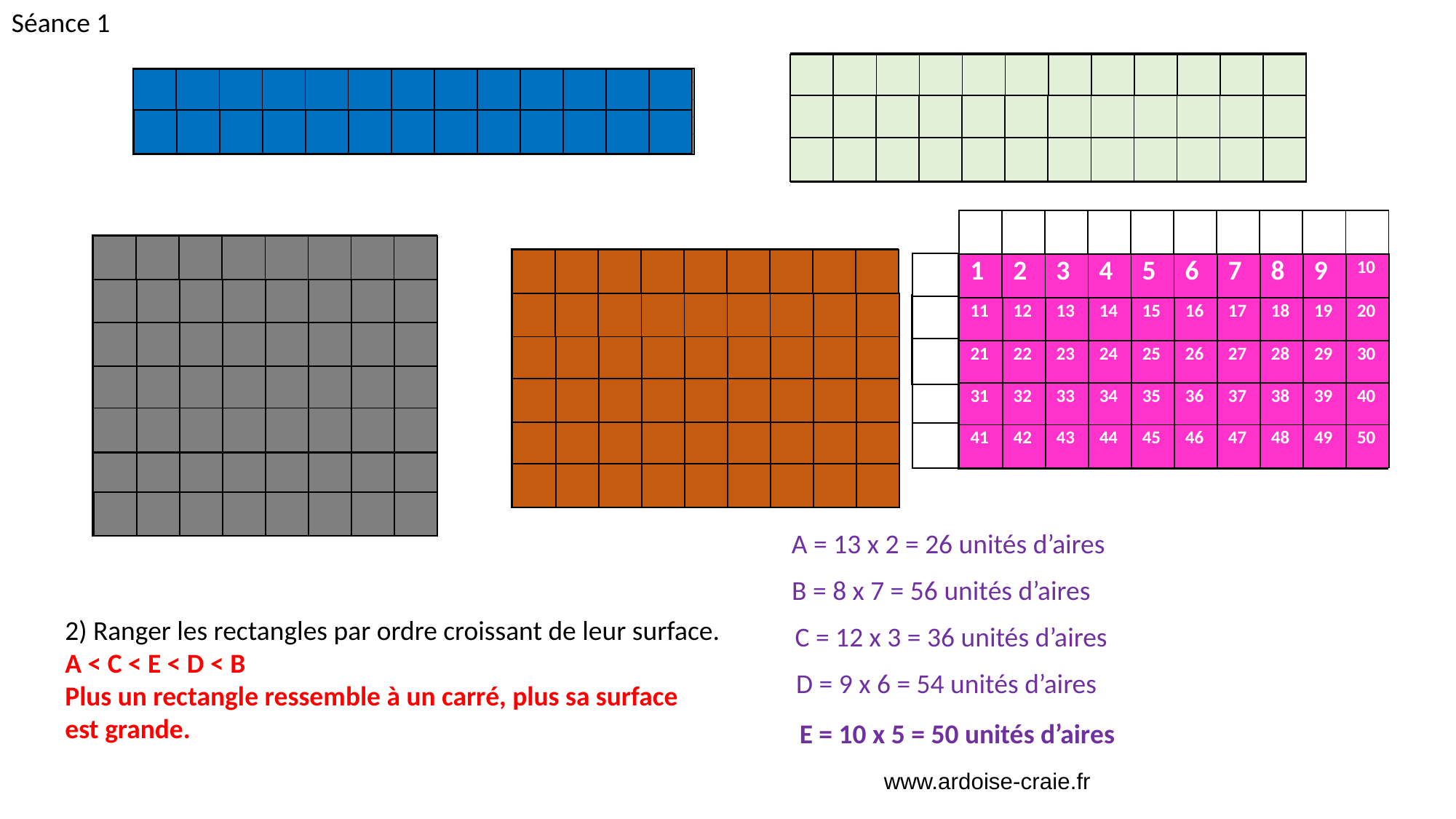

Séance 1
C
C
|  |  |  |  |  |  |  |  |  |  |  |  |
| --- | --- | --- | --- | --- | --- | --- | --- | --- | --- | --- | --- |
A
|  |  |  |  |  |  |  |  |  |  |  |  |  |
| --- | --- | --- | --- | --- | --- | --- | --- | --- | --- | --- | --- | --- |
|  |  |  |  |  |  |  |  |  |  |  |  |
| --- | --- | --- | --- | --- | --- | --- | --- | --- | --- | --- | --- |
|  |  |  |  |  |  |  |  |  |  |  |  |  |
| --- | --- | --- | --- | --- | --- | --- | --- | --- | --- | --- | --- | --- |
|  |  |  |  |  |  |  |  |  |  |  |  |
| --- | --- | --- | --- | --- | --- | --- | --- | --- | --- | --- | --- |
|  |  |  |  |  |  |  |  |  |  |
| --- | --- | --- | --- | --- | --- | --- | --- | --- | --- |
B
|  |  |  |  |  |  |  |  |
| --- | --- | --- | --- | --- | --- | --- | --- |
D
|  |  |  |  |  |  |  |  |  |
| --- | --- | --- | --- | --- | --- | --- | --- | --- |
E
| 1 | 2 | 3 | 4 | 5 | 6 | 7 | 8 | 9 | 10 |
| --- | --- | --- | --- | --- | --- | --- | --- | --- | --- |
|  |  |  |  |  |  |  |  |
| --- | --- | --- | --- | --- | --- | --- | --- |
|  |  |  |  |  |  |  |  |  |
| --- | --- | --- | --- | --- | --- | --- | --- | --- |
| 11 | 12 | 13 | 14 | 15 | 16 | 17 | 18 | 19 | 20 |
| --- | --- | --- | --- | --- | --- | --- | --- | --- | --- |
|  |  |  |  |  |  |  |  |
| --- | --- | --- | --- | --- | --- | --- | --- |

|  |  |  |  |  |  |  |  |  |
| --- | --- | --- | --- | --- | --- | --- | --- | --- |
| 21 | 22 | 23 | 24 | 25 | 26 | 27 | 28 | 29 | 30 |
| --- | --- | --- | --- | --- | --- | --- | --- | --- | --- |
|  |  |  |  |  |  |  |  |
| --- | --- | --- | --- | --- | --- | --- | --- |
|  |  |  |  |  |  |  |  |  |
| --- | --- | --- | --- | --- | --- | --- | --- | --- |
| 31 | 32 | 33 | 34 | 35 | 36 | 37 | 38 | 39 | 40 |
| --- | --- | --- | --- | --- | --- | --- | --- | --- | --- |
|  |  |  |  |  |  |  |  |
| --- | --- | --- | --- | --- | --- | --- | --- |
|  |  |  |  |  |  |  |  |  |
| --- | --- | --- | --- | --- | --- | --- | --- | --- |
| 41 | 42 | 43 | 44 | 45 | 46 | 47 | 48 | 49 | 50 |
| --- | --- | --- | --- | --- | --- | --- | --- | --- | --- |
|  |  |  |  |  |  |  |  |
| --- | --- | --- | --- | --- | --- | --- | --- |
|  |  |  |  |  |  |  |  |  |
| --- | --- | --- | --- | --- | --- | --- | --- | --- |
|  |  |  |  |  |  |  |  |
| --- | --- | --- | --- | --- | --- | --- | --- |
A = 13 x 2 = 26 unités d’aires
B = 8 x 7 = 56 unités d’aires
2) Ranger les rectangles par ordre croissant de leur surface.
A < C < E < D < B
Plus un rectangle ressemble à un carré, plus sa surface
est grande.
C = 12 x 3 = 36 unités d’aires
D = 9 x 6 = 54 unités d’aires
E = 10 x 5 = 50 unités d’aires
www.ardoise-craie.fr